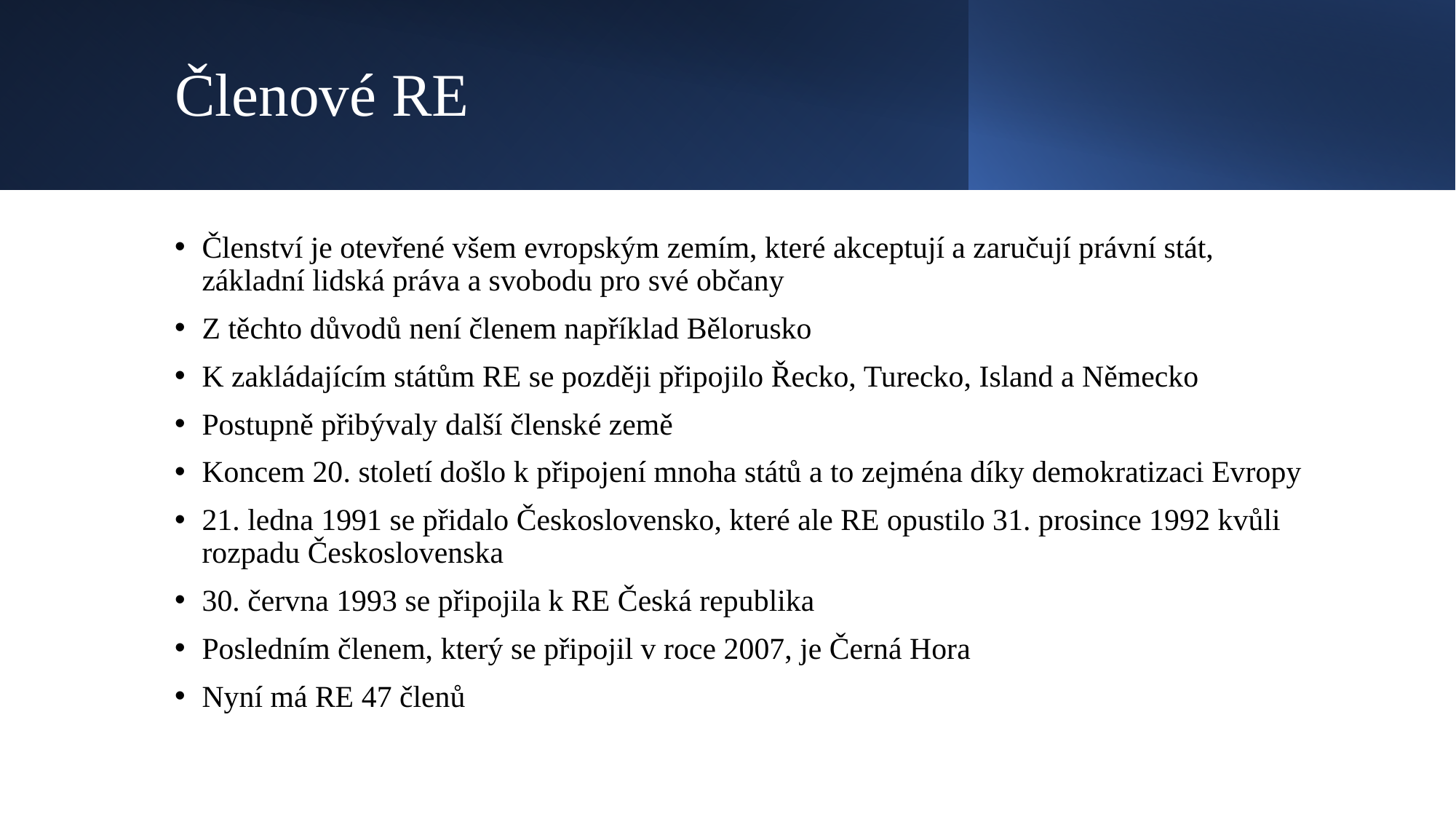

# Členové RE
Členství je otevřené všem evropským zemím, které akceptují a zaručují právní stát, základní lidská práva a svobodu pro své občany
Z těchto důvodů není členem například Bělorusko
K zakládajícím státům RE se později připojilo Řecko, Turecko, Island a Německo
Postupně přibývaly další členské země
Koncem 20. století došlo k připojení mnoha států a to zejména díky demokratizaci Evropy
21. ledna 1991 se přidalo Československo, které ale RE opustilo 31. prosince 1992 kvůli rozpadu Československa
30. června 1993 se připojila k RE Česká republika
Posledním členem, který se připojil v roce 2007, je Černá Hora
Nyní má RE 47 členů